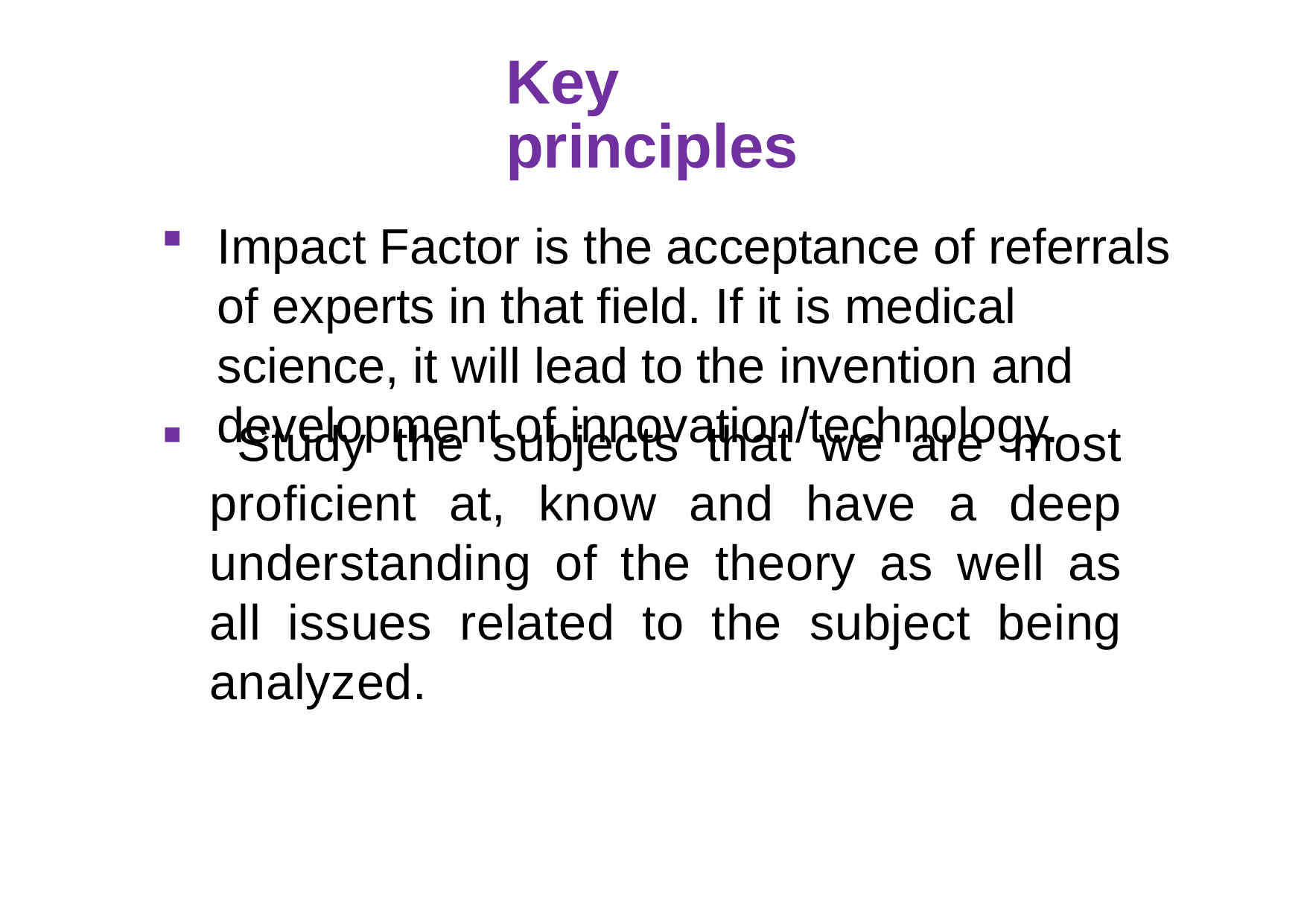

# Key principles
Impact Factor is the acceptance of referrals of experts in that field. If it is medical science, it will lead to the invention and development of innovation/technology.
 Study the subjects that we are most proficient at, know and have a deep understanding of the theory as well as all issues related to the subject being analyzed.